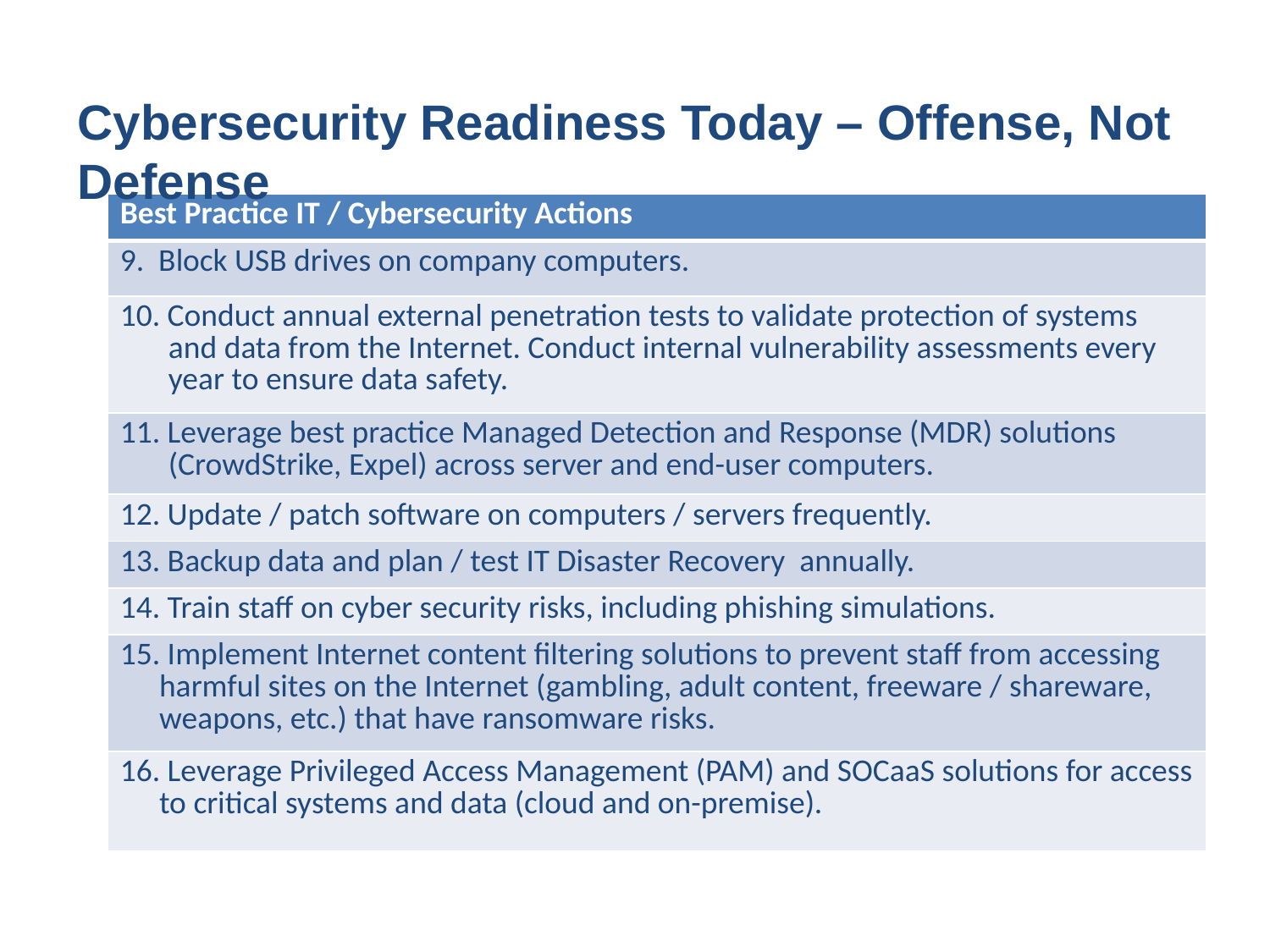

Cybersecurity Readiness Today – Offense, Not Defense
| Best Practice IT / Cybersecurity Actions |
| --- |
| 9. Block USB drives on company computers. |
| 10. Conduct annual external penetration tests to validate protection of systems and data from the Internet. Conduct internal vulnerability assessments every year to ensure data safety. |
| 11. Leverage best practice Managed Detection and Response (MDR) solutions (CrowdStrike, Expel) across server and end-user computers. |
| 12. Update / patch software on computers / servers frequently. |
| 13. Backup data and plan / test IT Disaster Recovery annually. |
| 14. Train staff on cyber security risks, including phishing simulations. |
| 15. Implement Internet content filtering solutions to prevent staff from accessing harmful sites on the Internet (gambling, adult content, freeware / shareware, weapons, etc.) that have ransomware risks. |
| 16. Leverage Privileged Access Management (PAM) and SOCaaS solutions for access to critical systems and data (cloud and on-premise). |
22